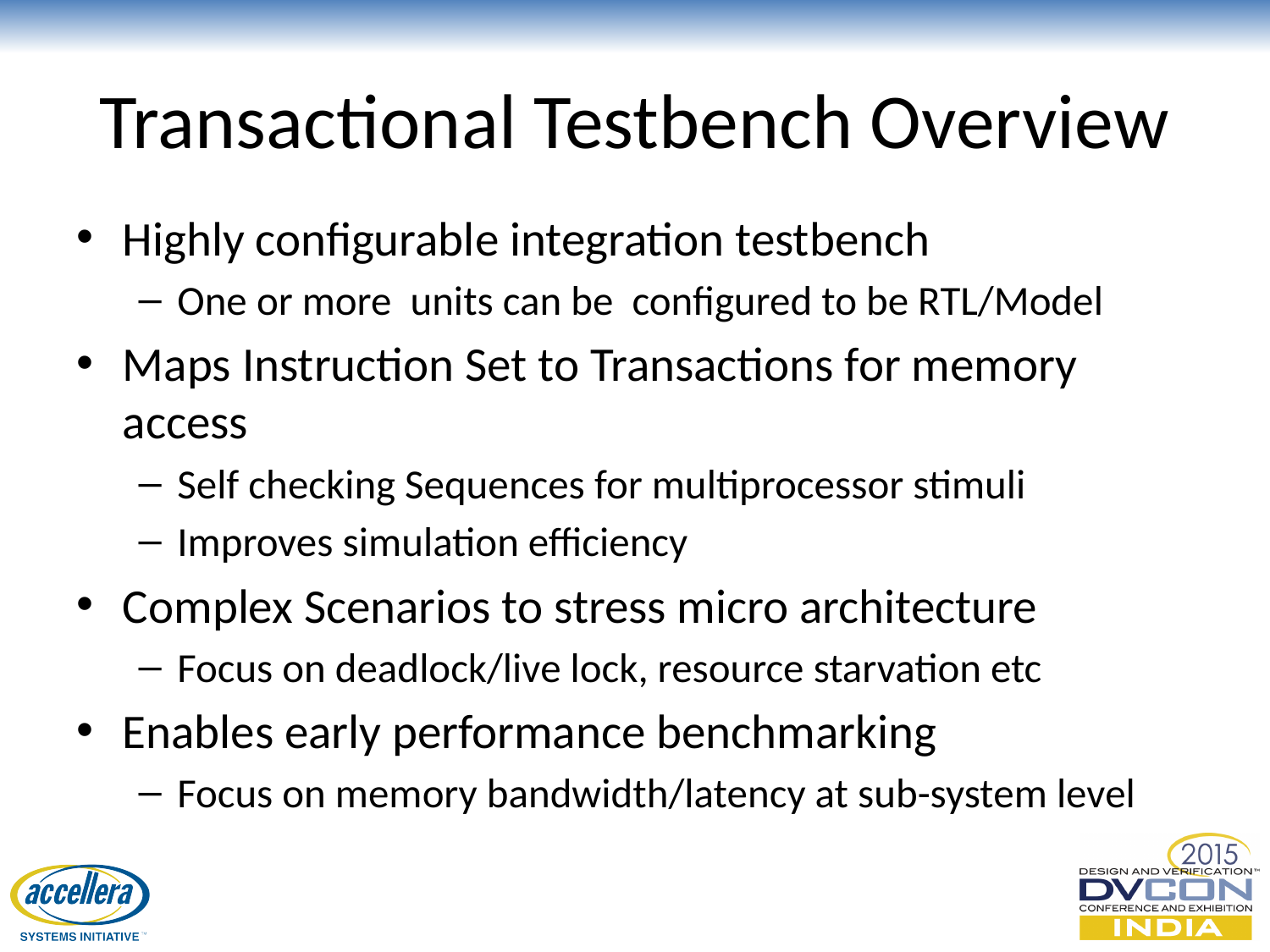

# Transactional Testbench Overview
Highly configurable integration testbench
One or more  units can be  configured to be RTL/Model
Maps Instruction Set to Transactions for memory access
Self checking Sequences for multiprocessor stimuli
Improves simulation efficiency
Complex Scenarios to stress micro architecture
Focus on deadlock/live lock, resource starvation etc
Enables early performance benchmarking
Focus on memory bandwidth/latency at sub-system level